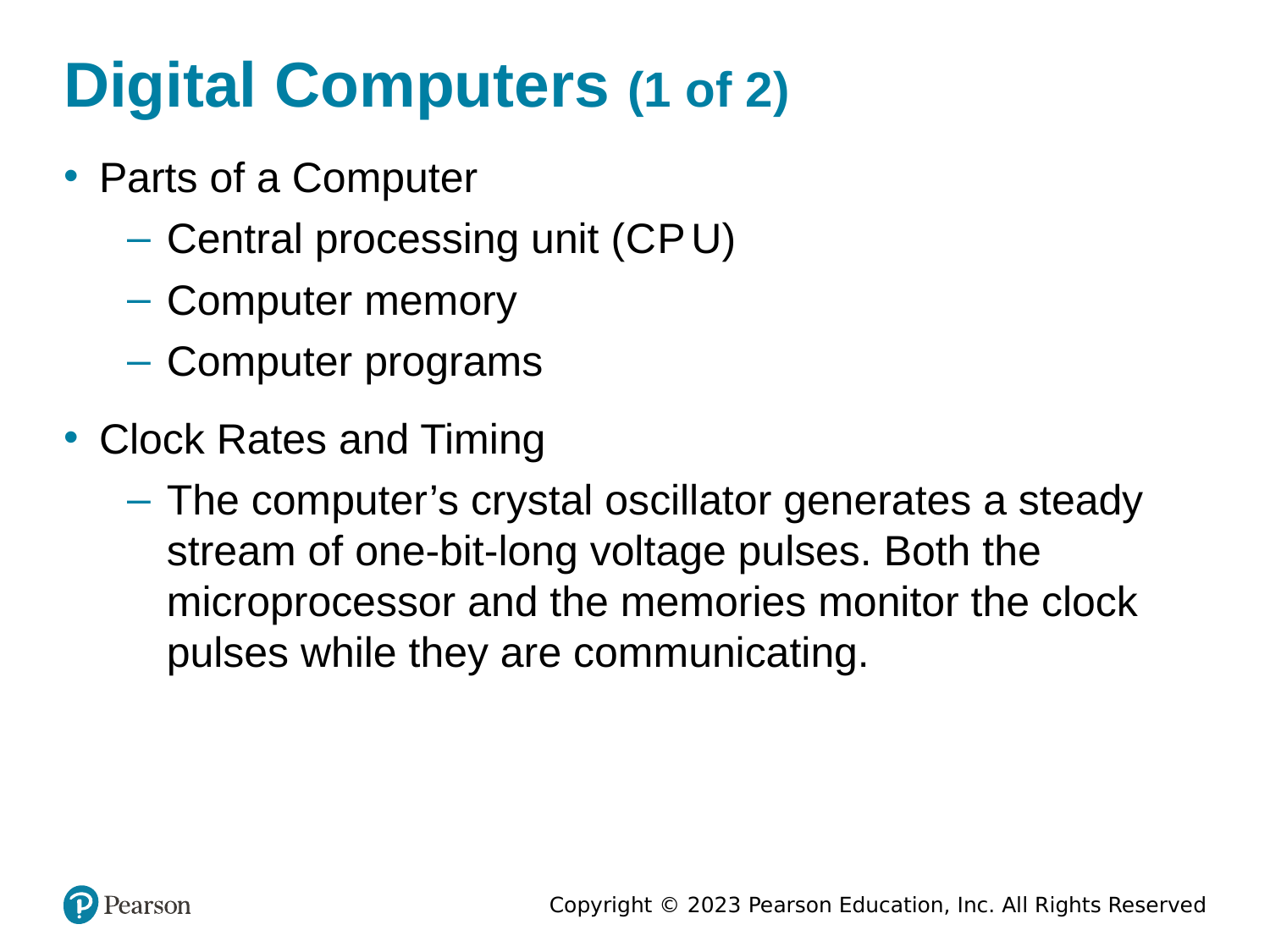

# Digital Computers (1 of 2)
Parts of a Computer
Central processing unit (C P U)
Computer memory
Computer programs
Clock Rates and Timing
The computer’s crystal oscillator generates a steady stream of one-bit-long voltage pulses. Both the microprocessor and the memories monitor the clock pulses while they are communicating.